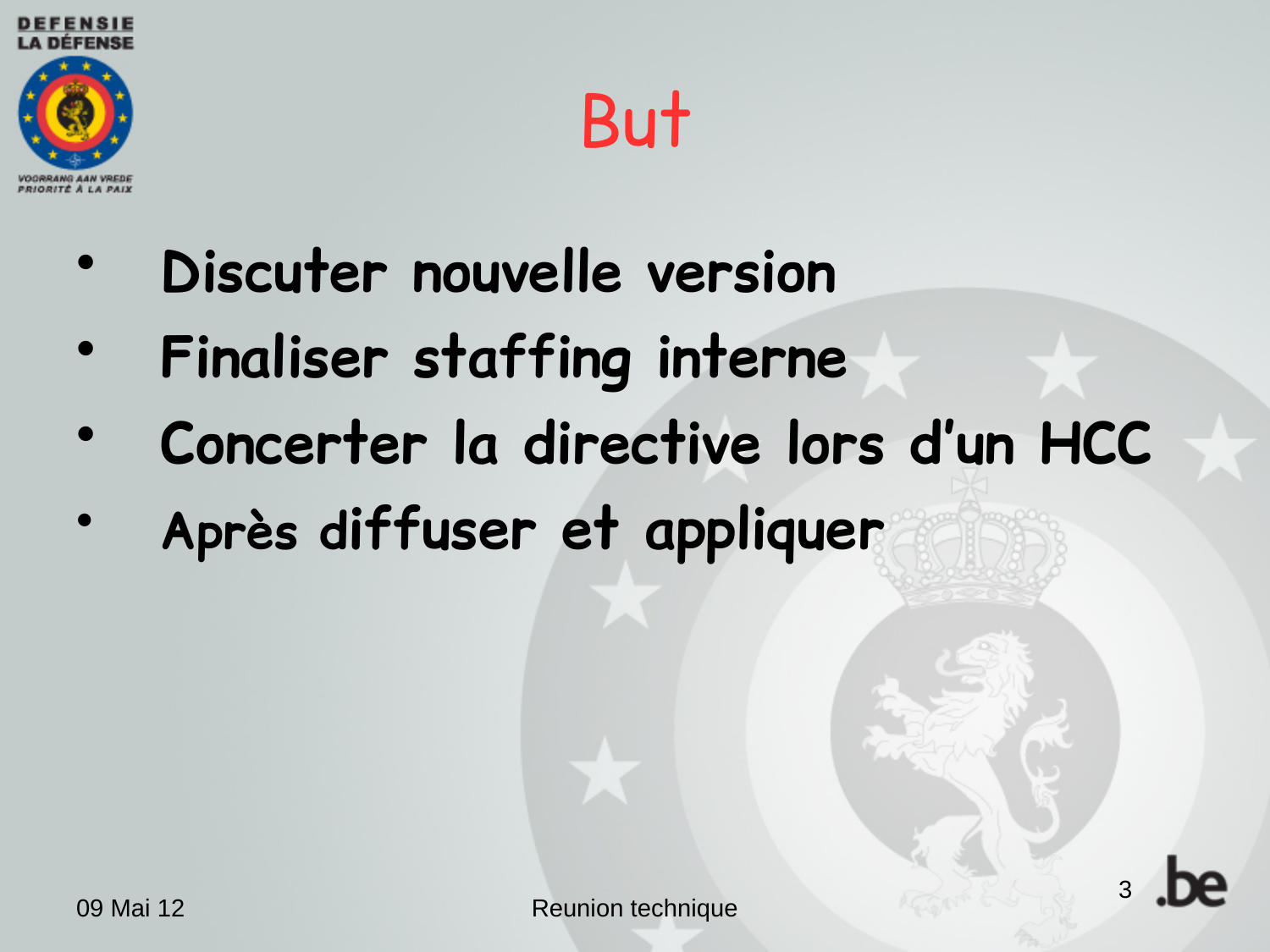

# But
Discuter nouvelle version
Finaliser staffing interne
Concerter la directive lors d’un HCC
Après diffuser et appliquer
3
09 Mai 12
Reunion technique